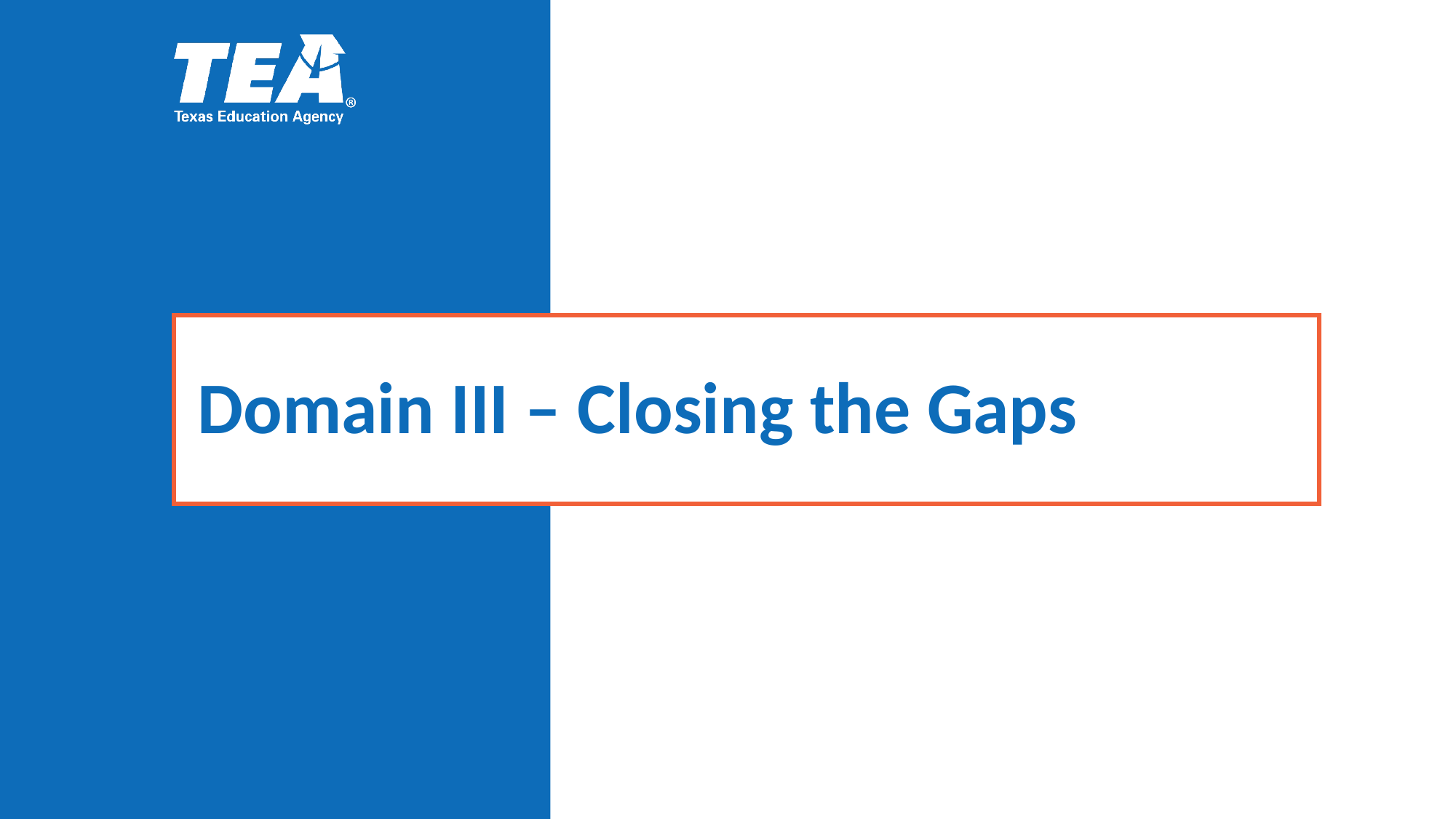

# Domain III – Closing the Gaps